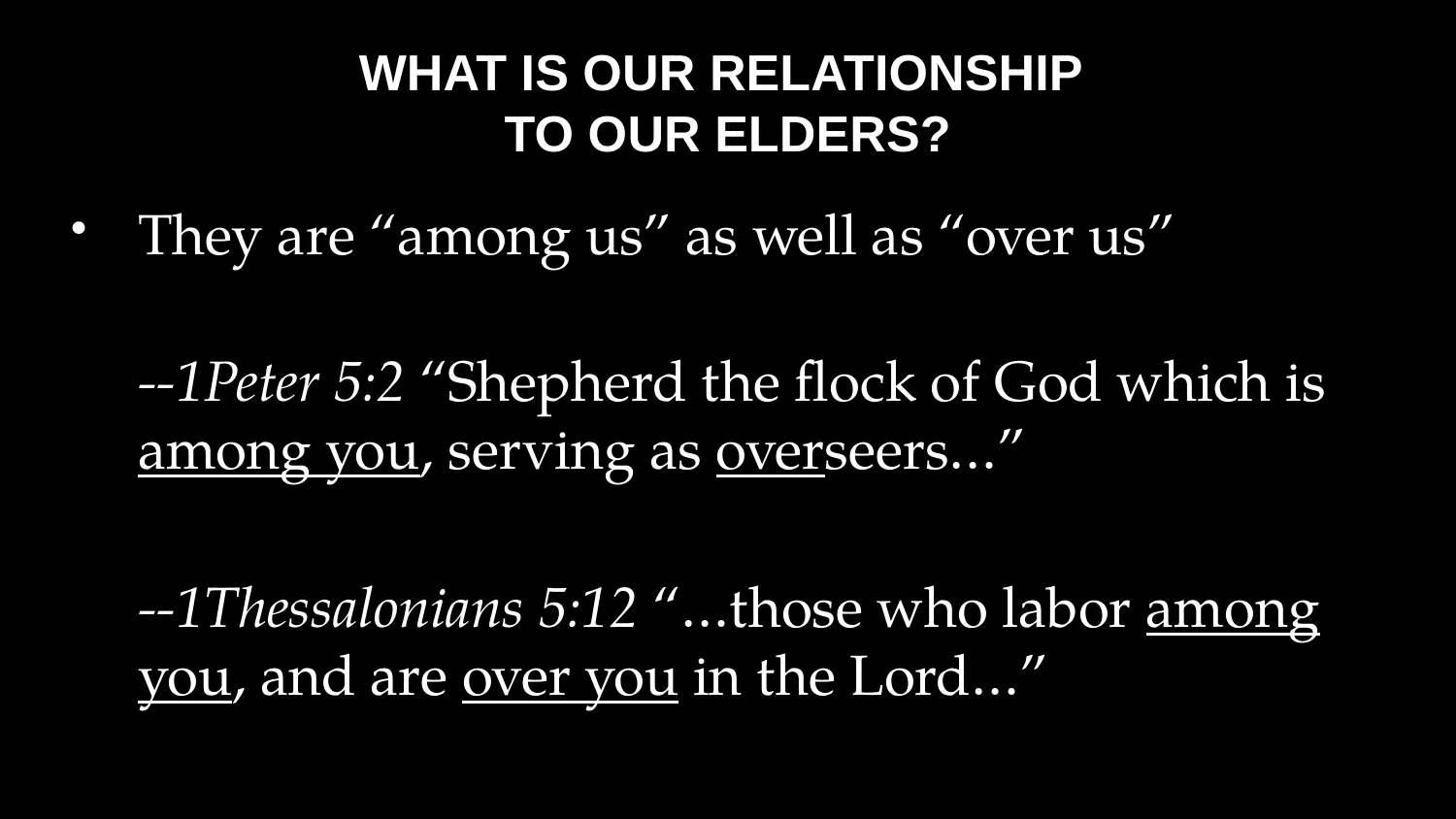

# WHAT IS OUR RELATIONSHIP TO OUR ELDERS?
They are “among us” as well as “over us”
	--1Peter 5:2 “Shepherd the flock of God which is among you, serving as overseers…”

	--1Thessalonians 5:12 “…those who labor among you, and are over you in the Lord…”